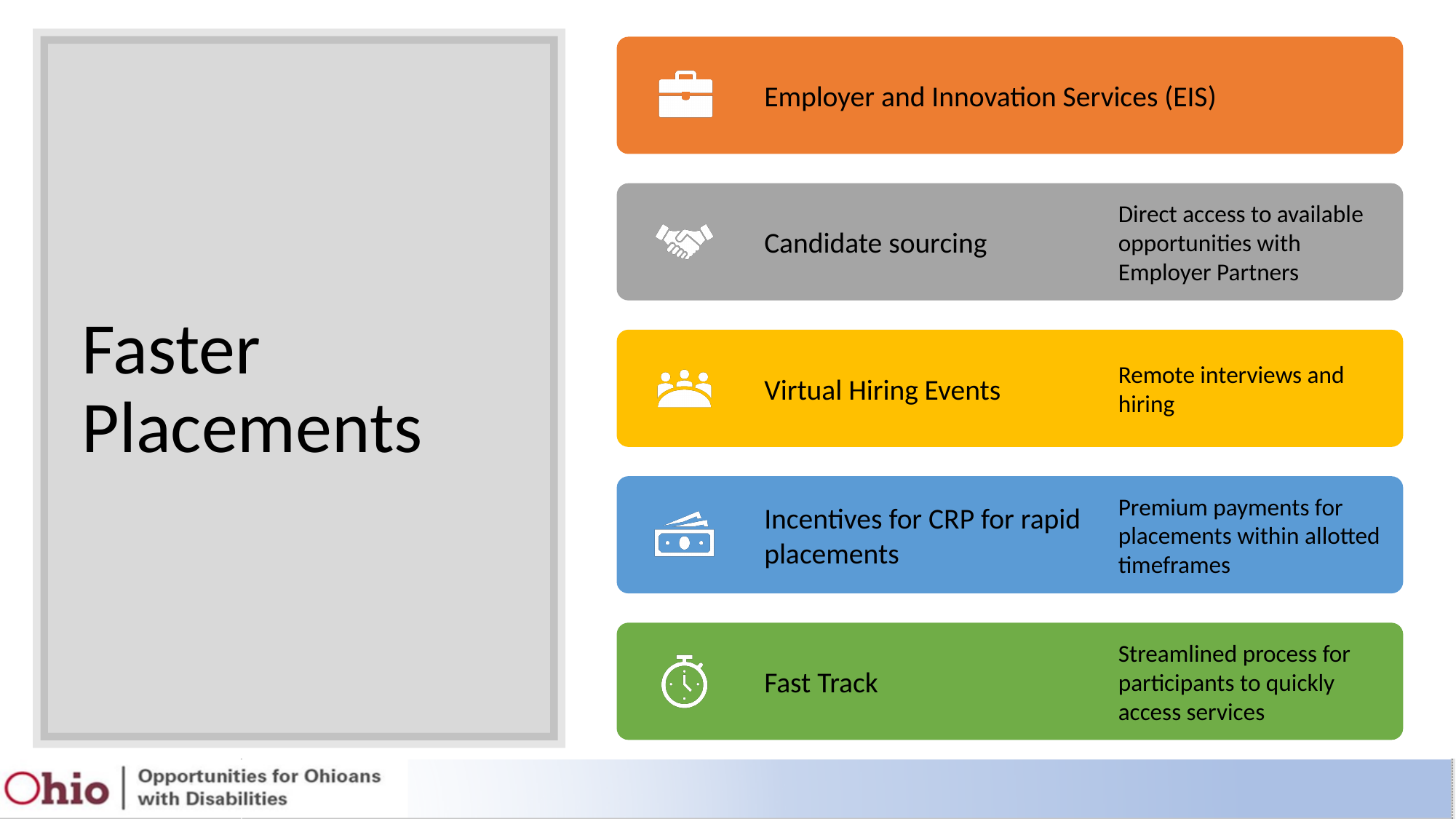

Employer and Innovation Services (EIS)
Candidate sourcing
Direct access to available opportunities with Employer Partners
Virtual Hiring Events
Remote interviews and hiring
Incentives for CRP for rapid placements
Premium payments for placements within allotted timeframes
Fast Track
Streamlined process for participants to quickly access services
# Faster Placements